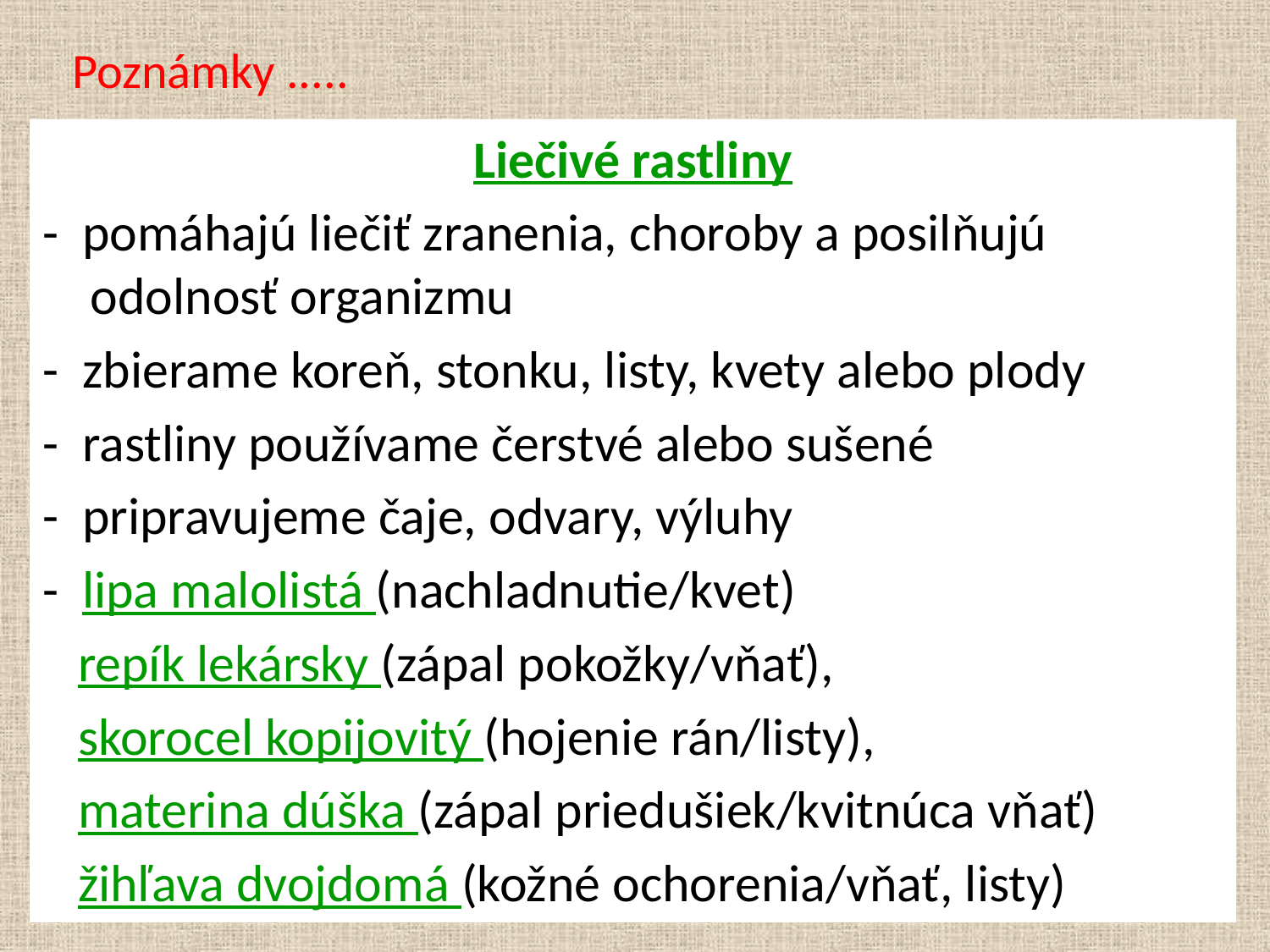

# Poznámky .....
Liečivé rastliny
-  pomáhajú liečiť zranenia, choroby a posilňujú odolnosť organizmu
-  zbierame koreň, stonku, listy, kvety alebo plody
-  rastliny používame čerstvé alebo sušené
-  pripravujeme čaje, odvary, výluhy
-  lipa malolistá (nachladnutie/kvet)
   repík lekársky (zápal pokožky/vňať),
   skorocel kopijovitý (hojenie rán/listy),
   materina dúška (zápal priedušiek/kvitnúca vňať)
   žihľava dvojdomá (kožné ochorenia/vňať, listy)